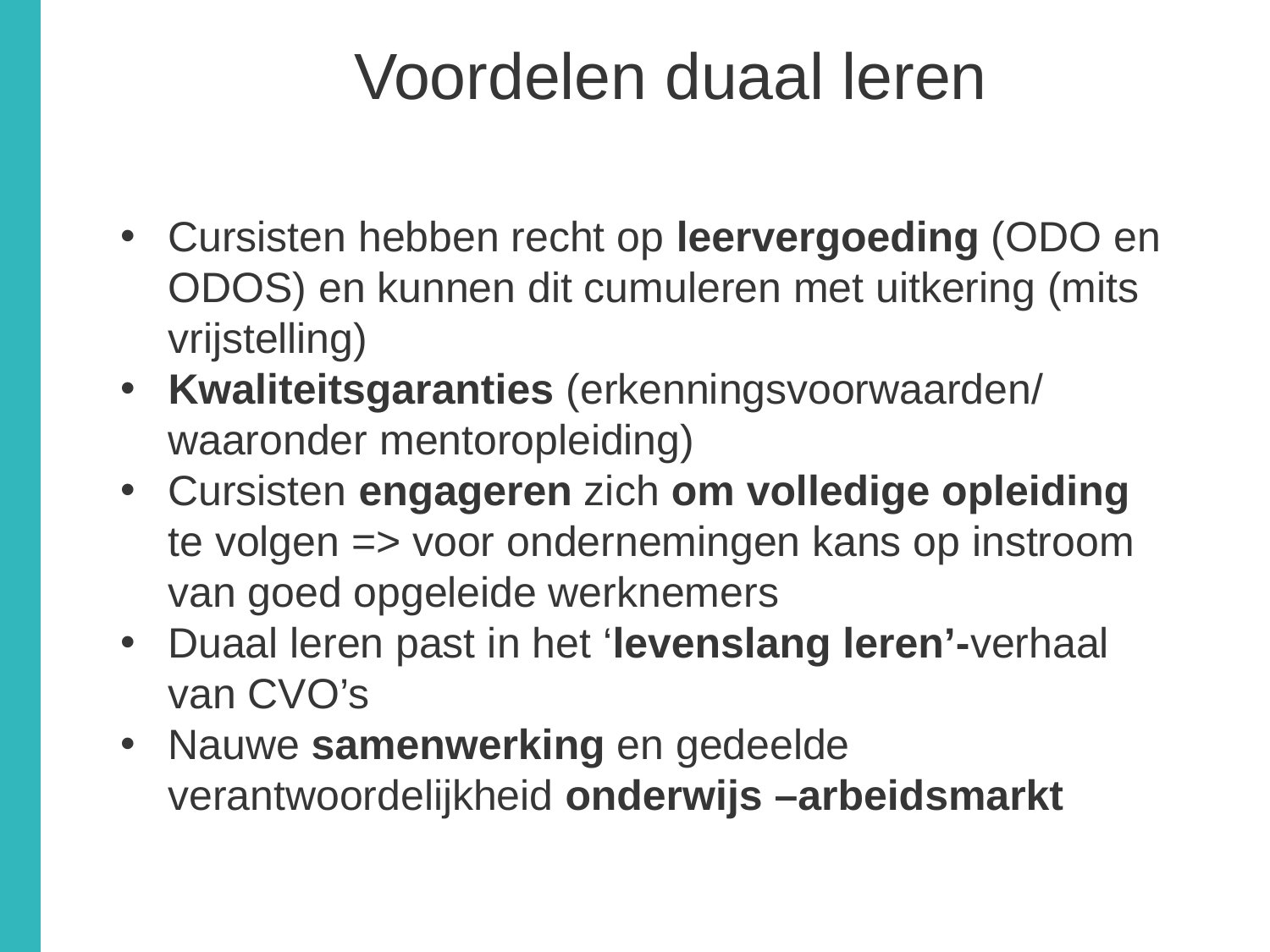

# Voordelen duaal leren
Cursisten hebben recht op leervergoeding (ODO en ODOS) en kunnen dit cumuleren met uitkering (mits vrijstelling)
Kwaliteitsgaranties (erkenningsvoorwaarden/ waaronder mentoropleiding)
Cursisten engageren zich om volledige opleiding te volgen => voor ondernemingen kans op instroom van goed opgeleide werknemers
Duaal leren past in het ‘levenslang leren’-verhaal van CVO’s
Nauwe samenwerking en gedeelde verantwoordelijkheid onderwijs –arbeidsmarkt